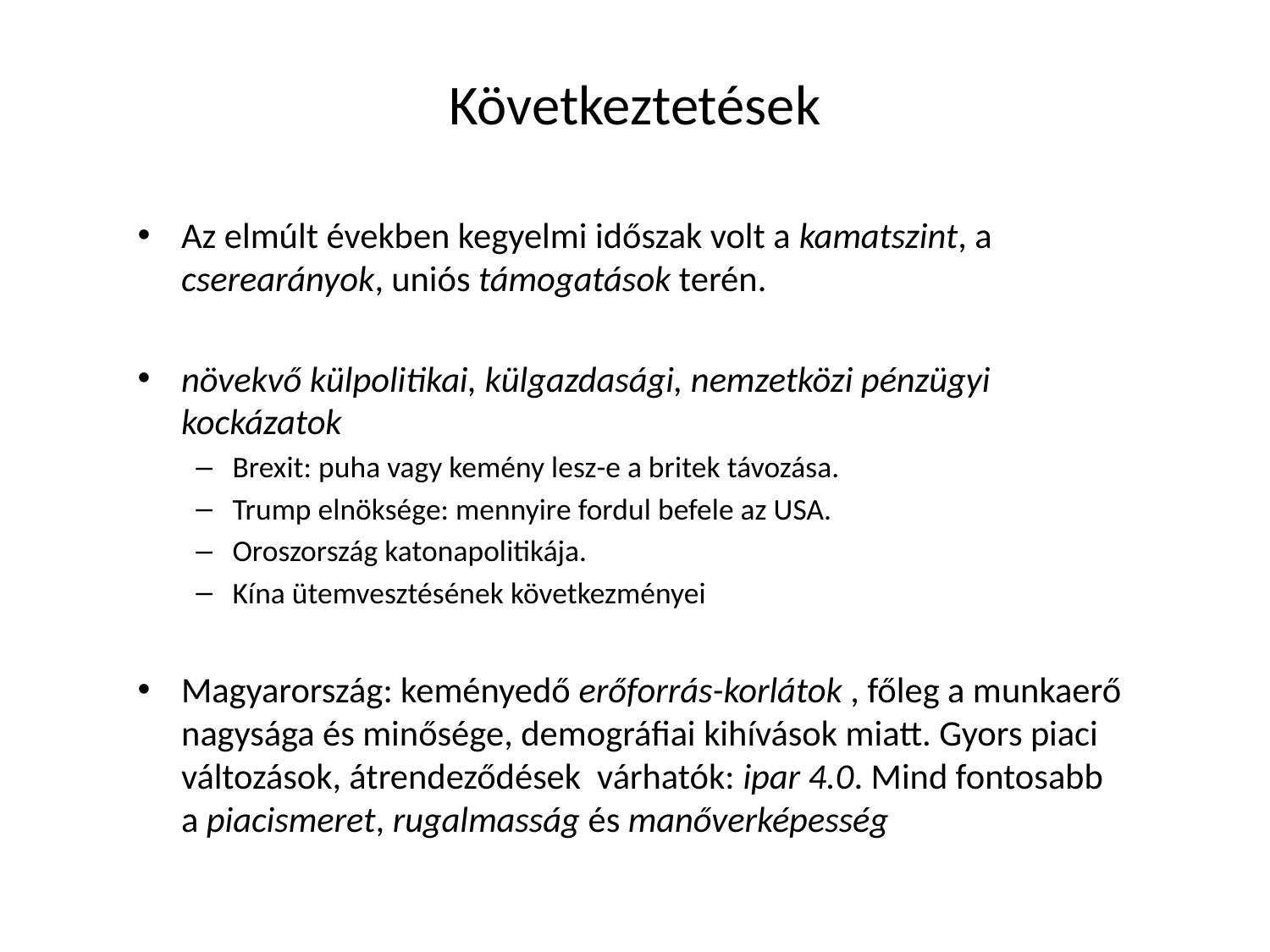

# Következtetések
Az elmúlt években kegyelmi időszak volt a kamatszint, a cserearányok, uniós támogatások terén.

növekvő külpolitikai, külgazdasági, nemzetközi pénzügyi kockázatok
Brexit: puha vagy kemény lesz-e a britek távozása.
Trump elnöksége: mennyire fordul befele az USA.
Oroszország katonapolitikája.
Kína ütemvesztésének következményei

Magyarország: keményedő erőforrás-korlátok , főleg a munkaerő nagysága és minősége, demográfiai kihívások miatt. Gyors piaci változások, átrendeződések  várhatók: ipar 4.0. Mind fontosabb a piacismeret, rugalmasság és manőverképesség